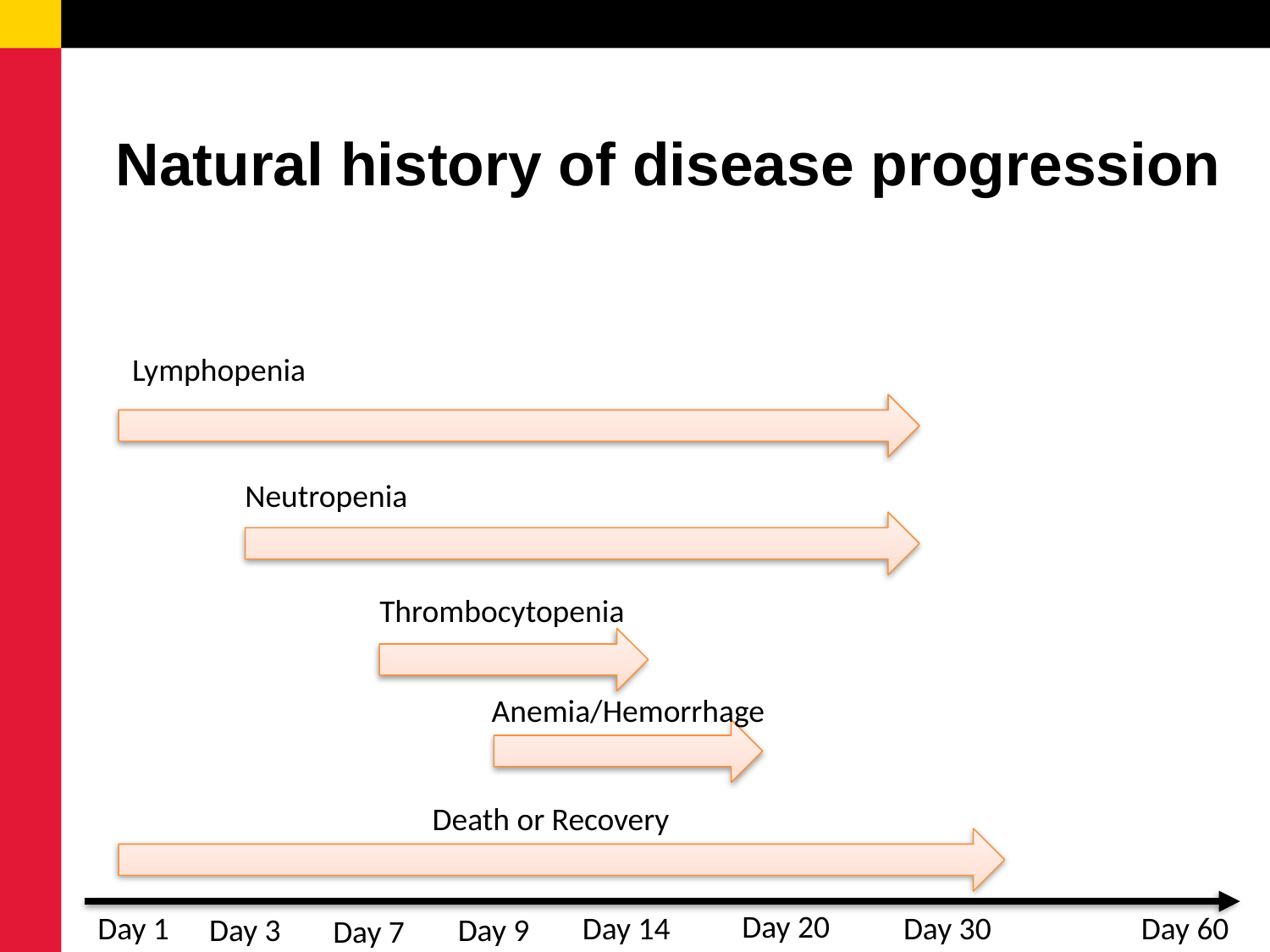

# Natural history of disease progression
Lymphopenia

Neutropenia

Thrombocytopenia

Anemia/Hemorrhage

Death or Recovery

Day 20
Day 1
Day 14
Day 30
Day 60
Day 3
Day 9
Day 7